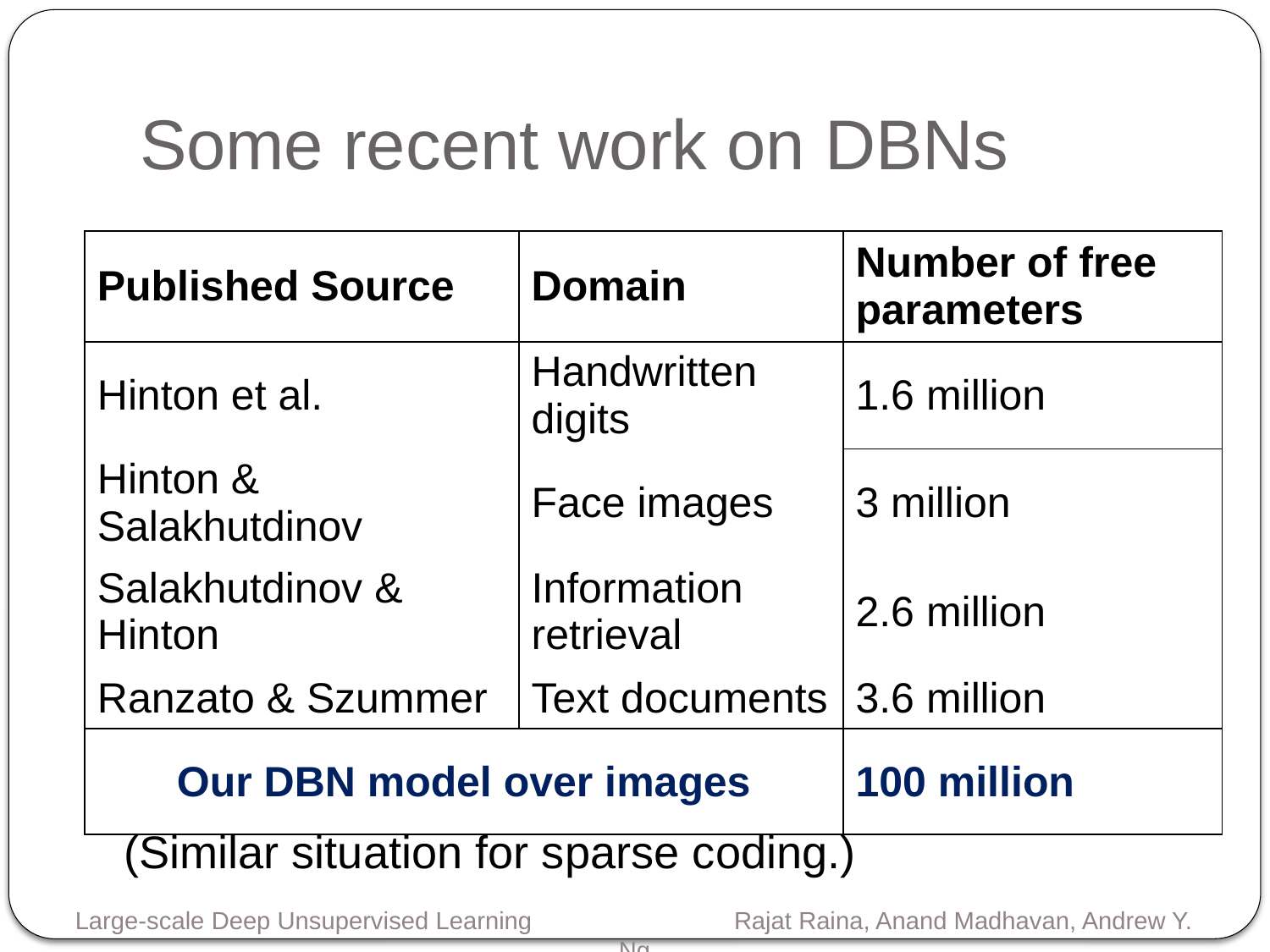

# Some recent work on DBNs

(Similar situation for sparse coding.)
| Published Source | Domain | Number of free parameters |
| --- | --- | --- |
| Hinton et al. | Handwritten digits | 1.6 million |
| Hinton & Salakhutdinov | Face images | 3 million |
| Salakhutdinov & Hinton | Information retrieval | 2.6 million |
| Ranzato & Szummer | Text documents | 3.6 million |
| Our DBN model over images |  | 100 million |
Large-scale Deep Unsupervised Learning                             Rajat Raina, Anand Madhavan, Andrew Y. Ng